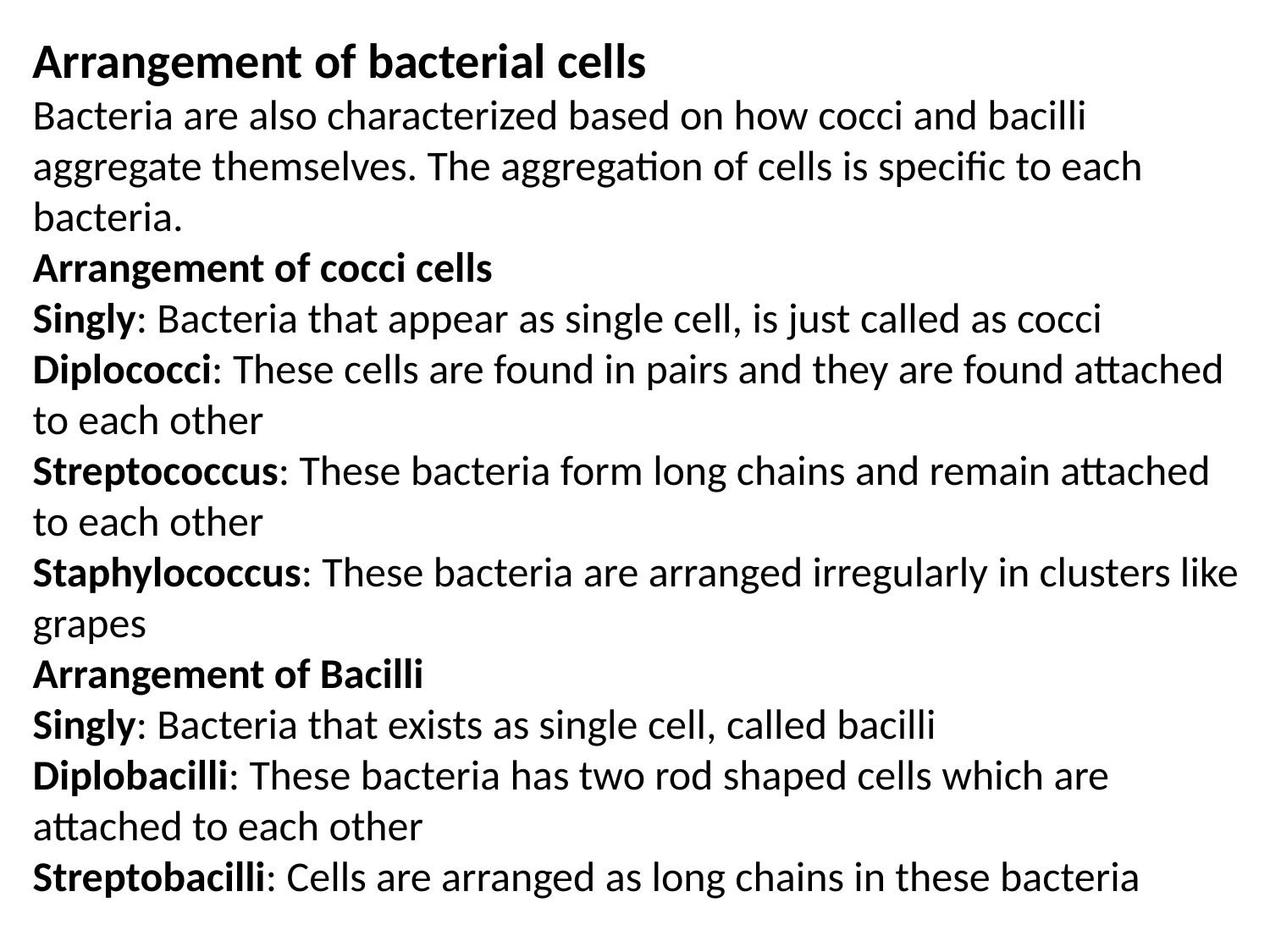

Arrangement of bacterial cells
Bacteria are also characterized based on how cocci and bacilli aggregate themselves. The aggregation of cells is specific to each bacteria.
Arrangement of cocci cells
Singly: Bacteria that appear as single cell, is just called as cocci
Diplococci: These cells are found in pairs and they are found attached to each other
Streptococcus: These bacteria form long chains and remain attached to each other
Staphylococcus: These bacteria are arranged irregularly in clusters like grapes
Arrangement of Bacilli
Singly: Bacteria that exists as single cell, called bacilli
Diplobacilli: These bacteria has two rod shaped cells which are attached to each other
Streptobacilli: Cells are arranged as long chains in these bacteria